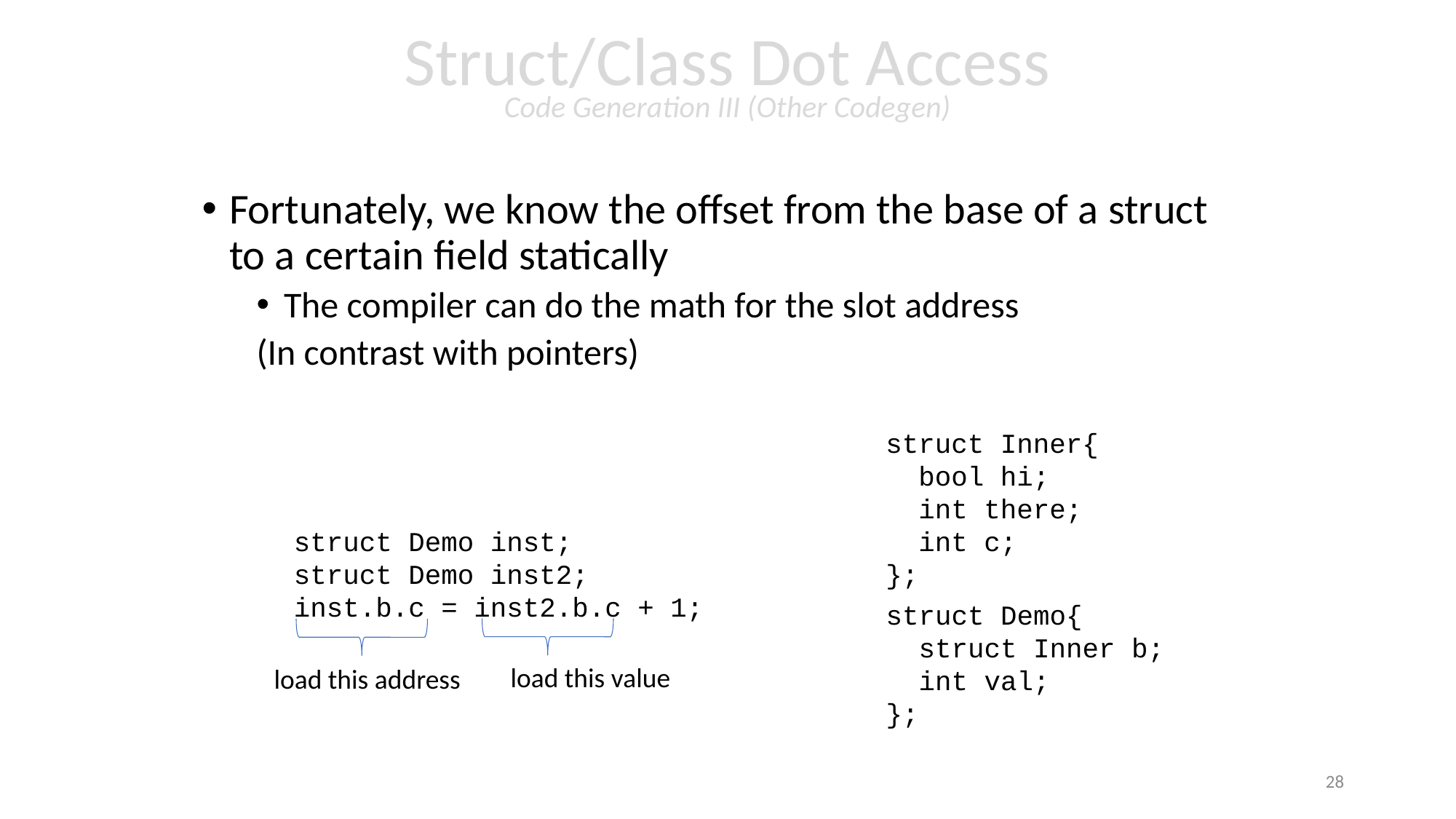

Struct/Class Dot Access
Code Generation III (Other Codegen)
Fortunately, we know the offset from the base of a struct to a certain field statically
The compiler can do the math for the slot address
(In contrast with pointers)

struct Inner{
  bool hi;
  int there;
  int c;
};
struct Demo inst;
struct Demo inst2;
inst.b.c = inst2.b.c + 1;
struct Demo{
  struct Inner b;
  int val;
};

load this value

load this address
28